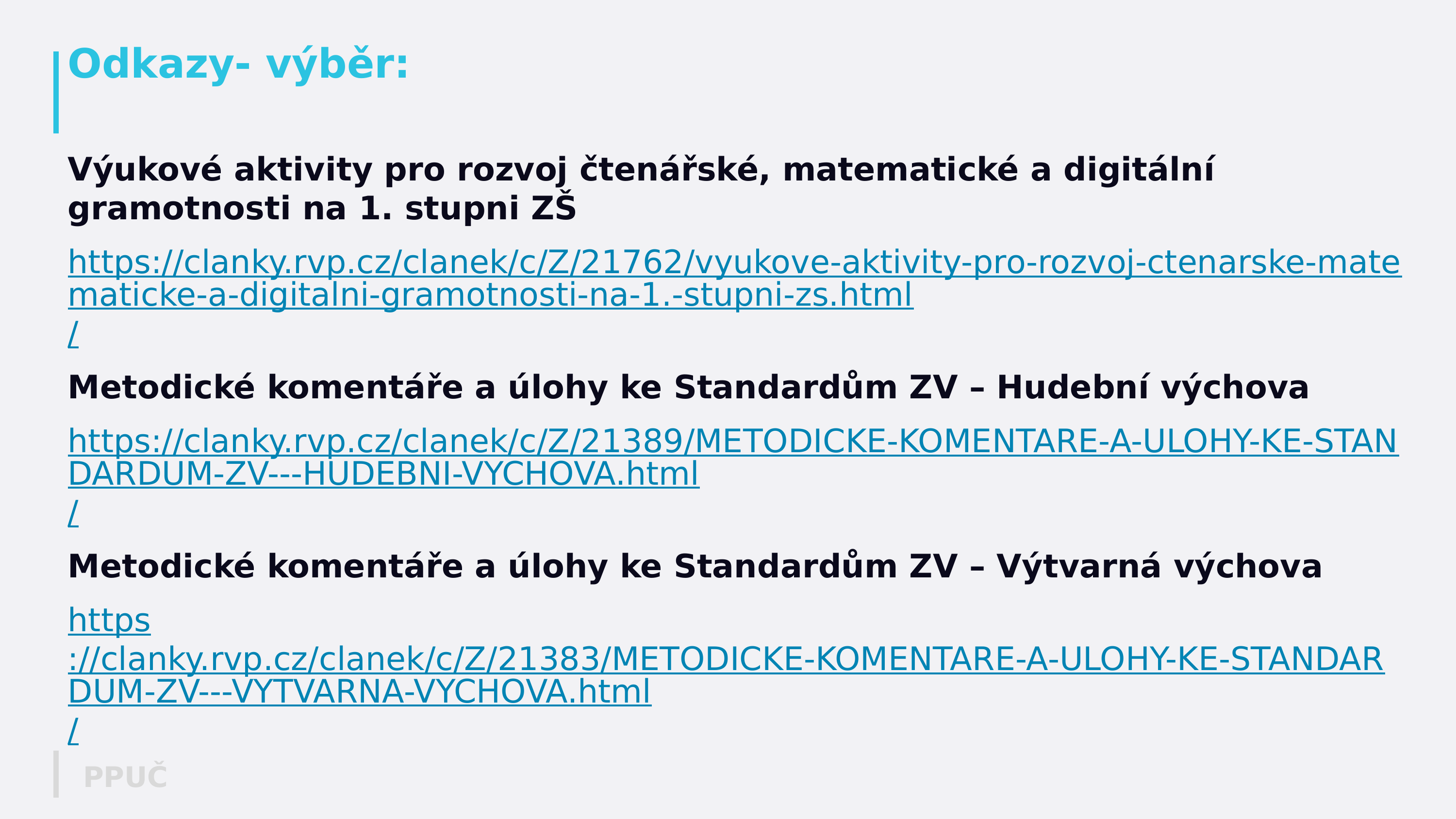

# Odkazy- výběr:

Výukové aktivity pro rozvoj čtenářské, matematické a digitální gramotnosti na 1. stupni ZŠ
https://clanky.rvp.cz/clanek/c/Z/21762/vyukove-aktivity-pro-rozvoj-ctenarske-matematicke-a-digitalni-gramotnosti-na-1.-stupni-zs.html/
Metodické komentáře a úlohy ke Standardům ZV – Hudební výchova
https://clanky.rvp.cz/clanek/c/Z/21389/METODICKE-KOMENTARE-A-ULOHY-KE-STANDARDUM-ZV---HUDEBNI-VYCHOVA.html/
Metodické komentáře a úlohy ke Standardům ZV – Výtvarná výchova
https://clanky.rvp.cz/clanek/c/Z/21383/METODICKE-KOMENTARE-A-ULOHY-KE-STANDARDUM-ZV---VYTVARNA-VYCHOVA.html/